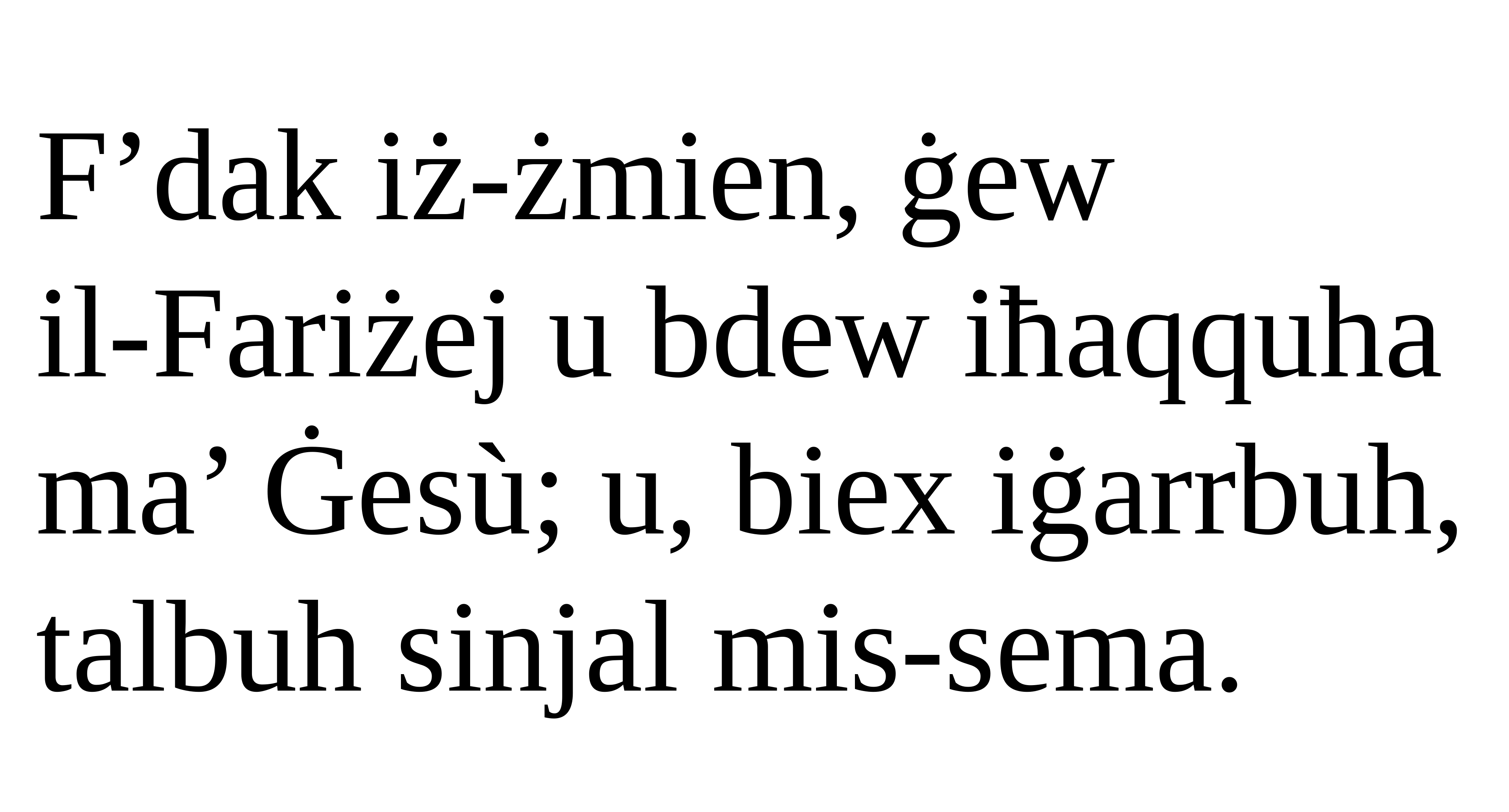

F’dak iż-żmien, ġew
il-Fariżej u bdew iħaqquha ma’ Ġesù; u, biex iġarrbuh, talbuh sinjal mis-sema.